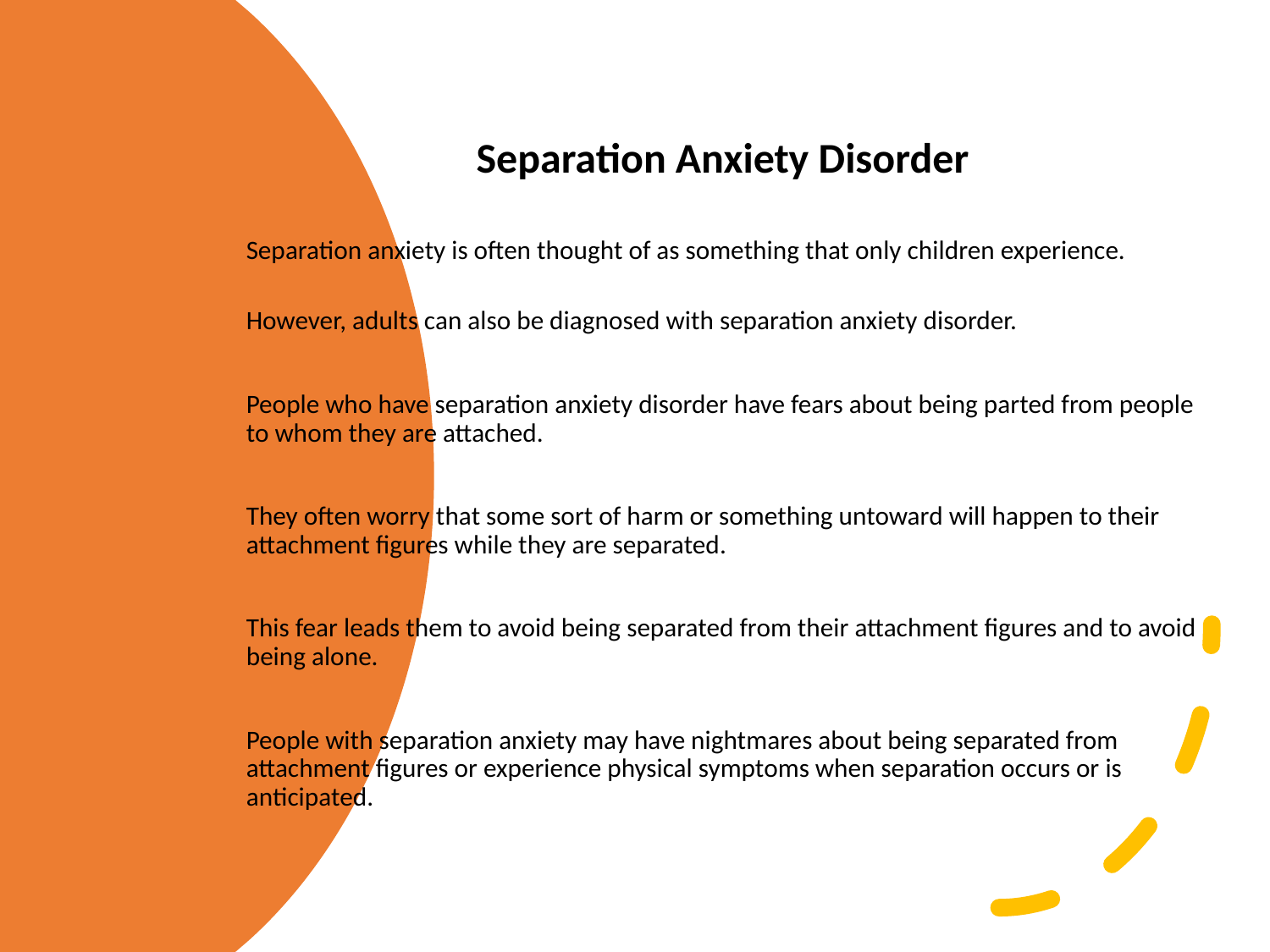

Separation Anxiety Disorder

Separation anxiety is often thought of as something that only children experience.
However, adults can also be diagnosed with separation anxiety disorder.

People who have separation anxiety disorder have fears about being parted from people to whom they are attached.

They often worry that some sort of harm or something untoward will happen to their attachment figures while they are separated.

This fear leads them to avoid being separated from their attachment figures and to avoid being alone.

People with separation anxiety may have nightmares about being separated from attachment figures or experience physical symptoms when separation occurs or is anticipated.